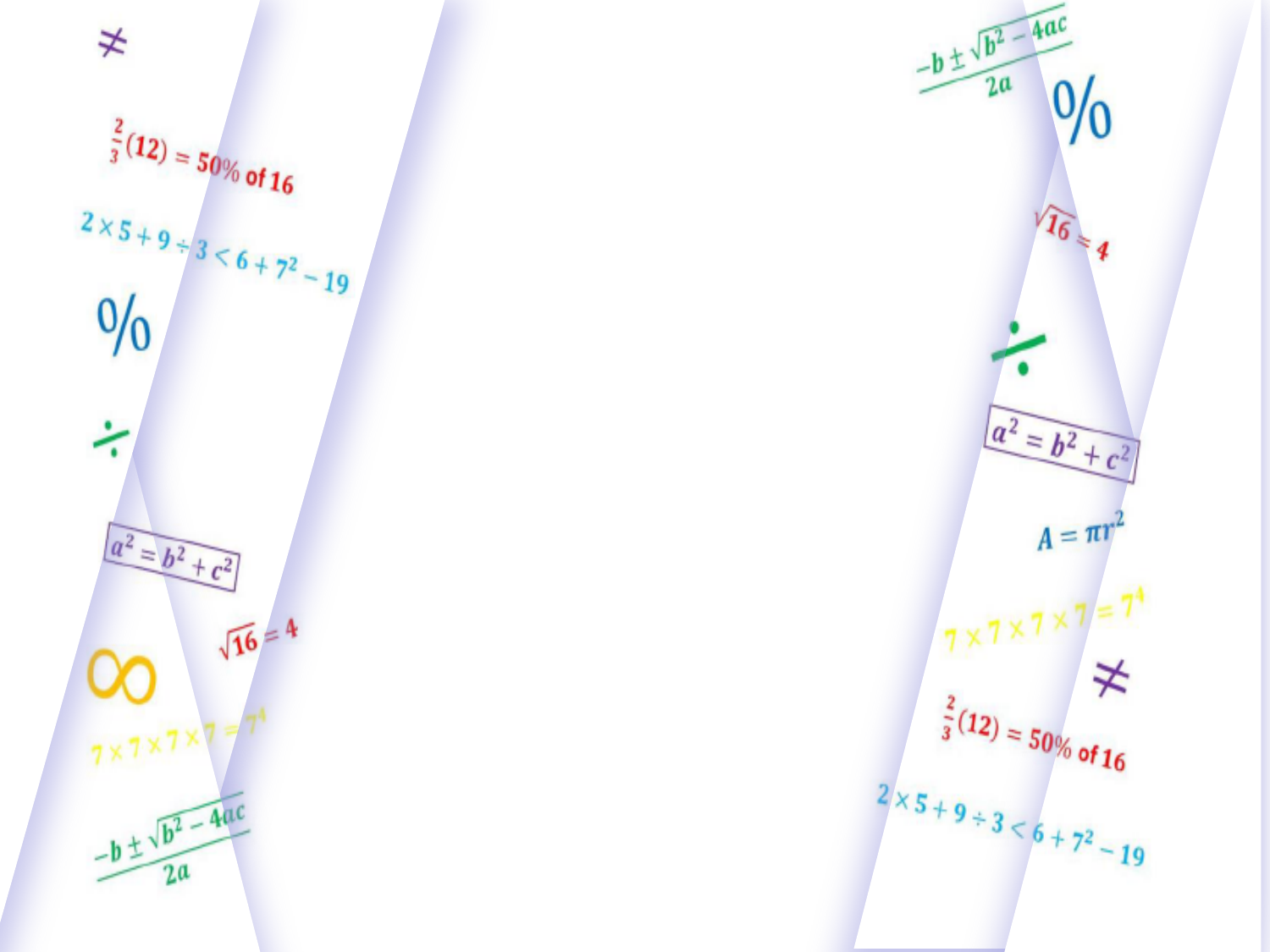

Не мыслям надобно учить,
а учить мыслить.
                  Э. Кант